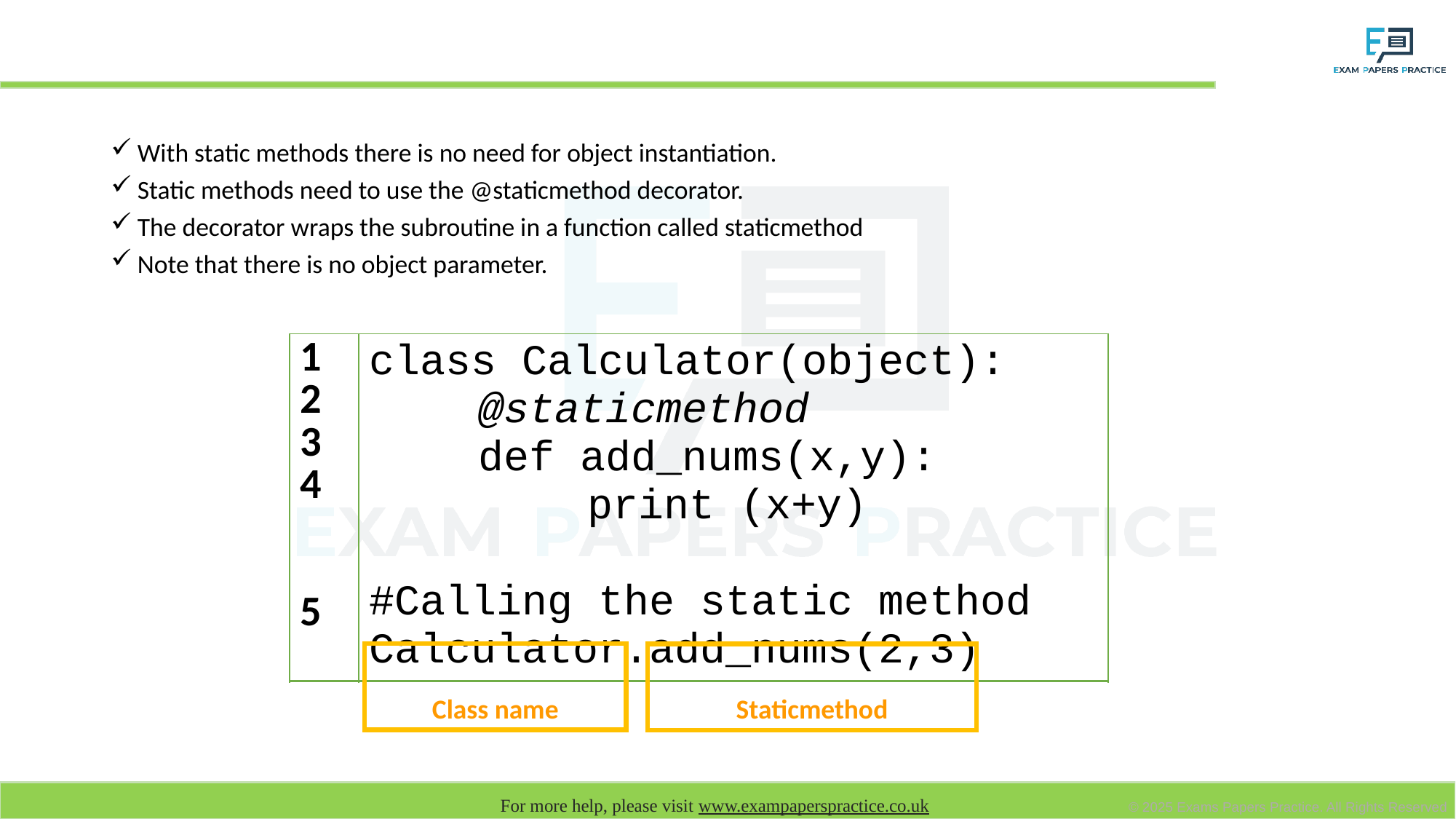

# Static method
With static methods there is no need for object instantiation.
Static methods need to use the @staticmethod decorator.
The decorator wraps the subroutine in a function called staticmethod
Note that there is no object parameter.

| 1 2 3 4 5 | class Calculator(object): @staticmethod def add\_nums(x,y): print (x+y) #Calling the static method Calculator.add\_nums(2,3) |
| --- | --- |
Class name
Staticmethod